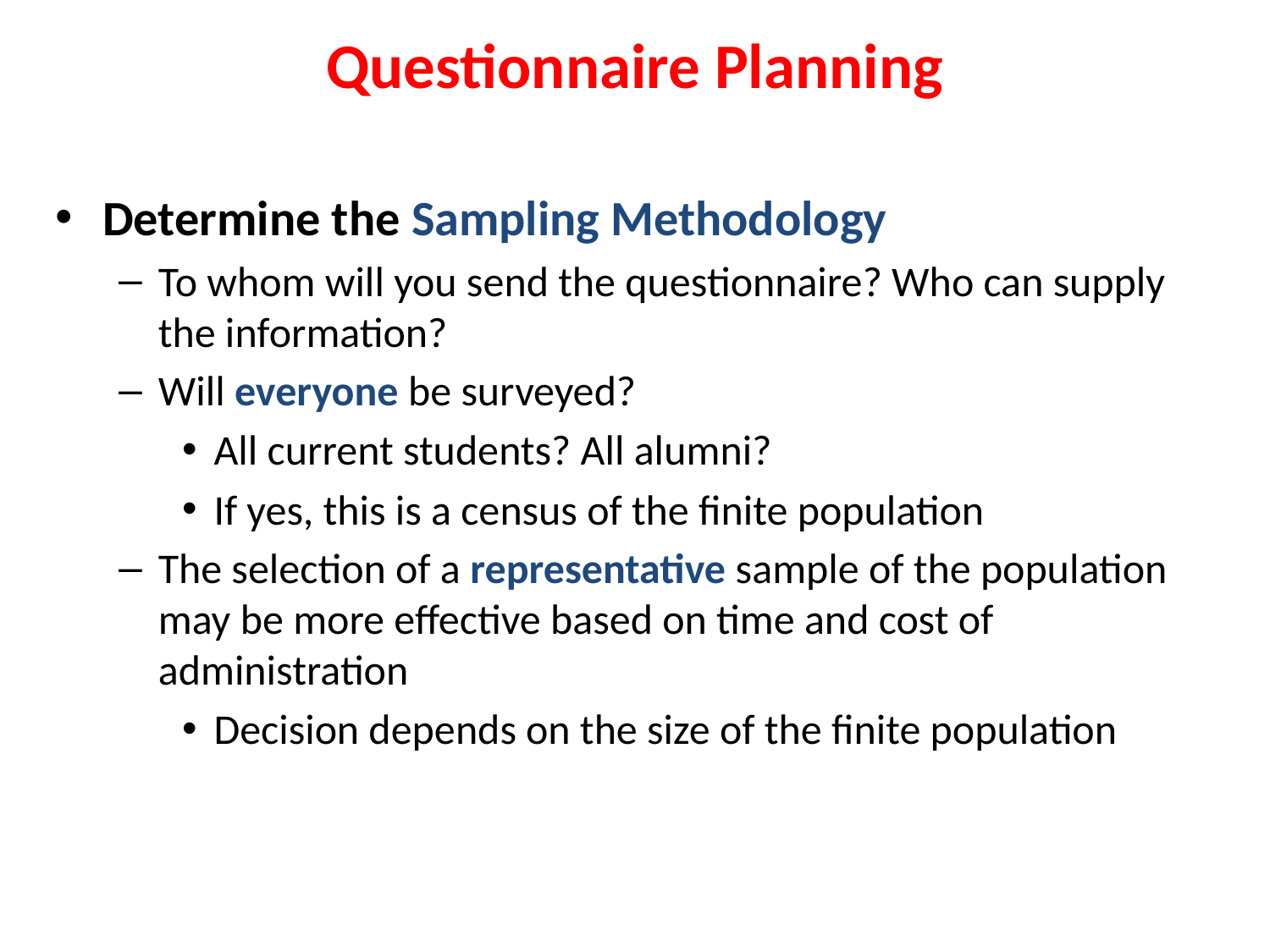

# Questionnaire Planning
Determine the Sampling Methodology
To whom will you send the questionnaire? Who can supply the information?
Will everyone be surveyed?
All current students? All alumni?
If yes, this is a census of the finite population
The selection of a representative sample of the population may be more effective based on time and cost of administration
Decision depends on the size of the finite population